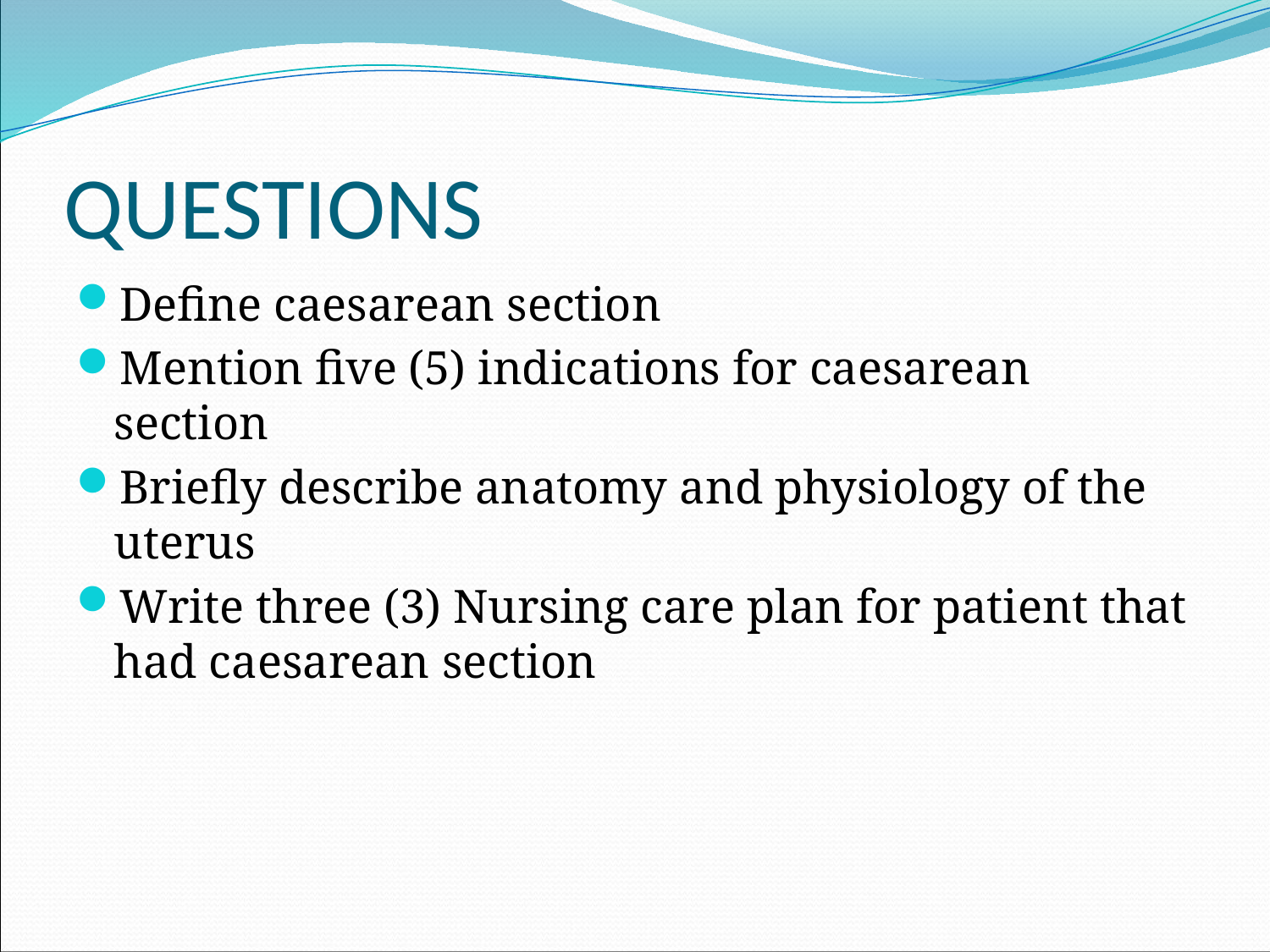

# QUESTIONS
Define caesarean section
Mention five (5) indications for caesarean section
Briefly describe anatomy and physiology of the uterus
Write three (3) Nursing care plan for patient that had caesarean section